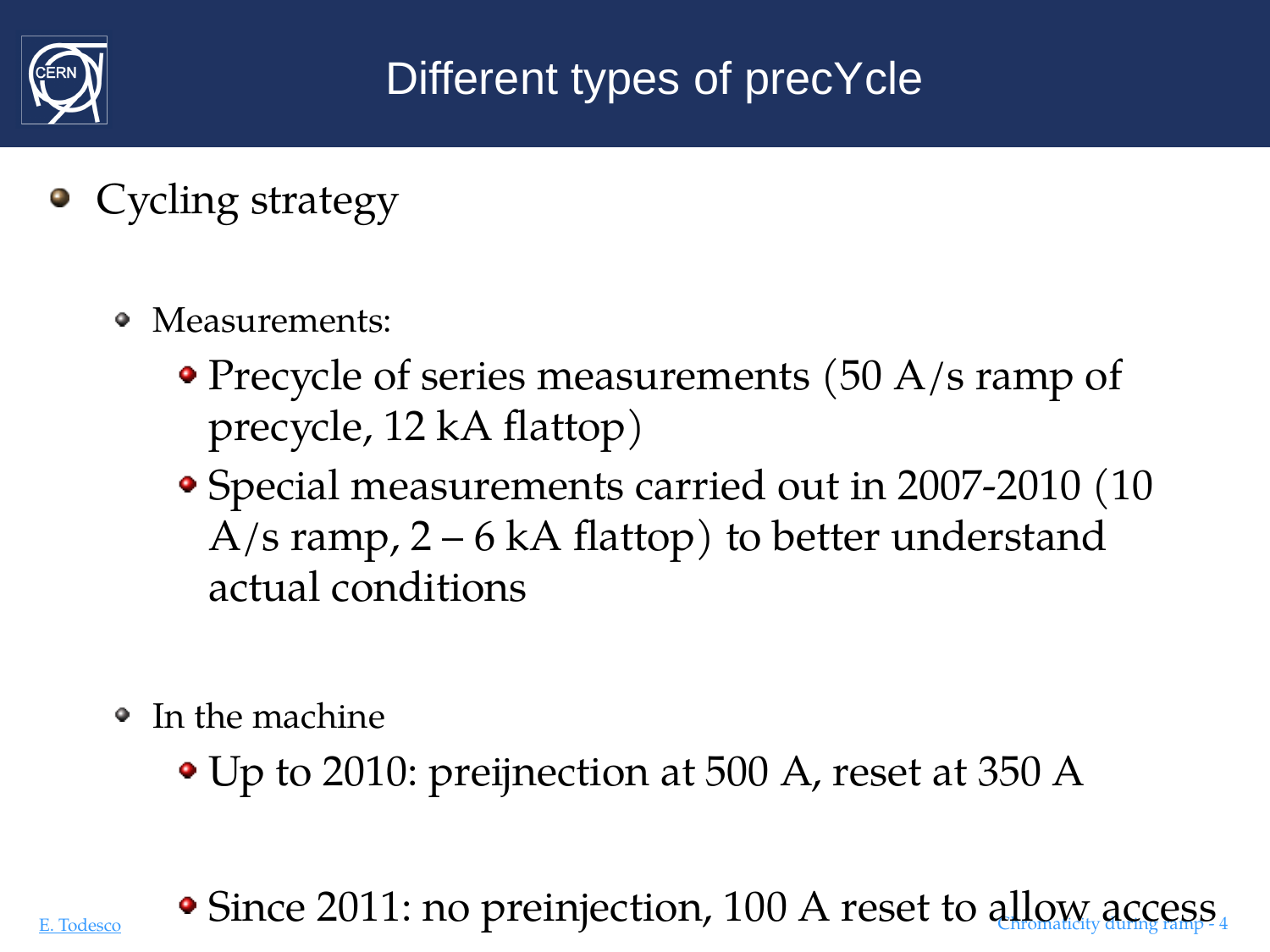

# Different types of precYcle
Cycling strategy

Measurements:
Precycle of series measurements (50 A/s ramp of precycle, 12 kA flattop)
Special measurements carried out in 2007-2010 (10 A/s ramp, 2 – 6 kA flattop) to better understand actual conditions

In the machine
Up to 2010: preijnection at 500 A, reset at 350 A

Since 2011: no preinjection, 100 A reset to allow access

Chromaticity during ramp - 4